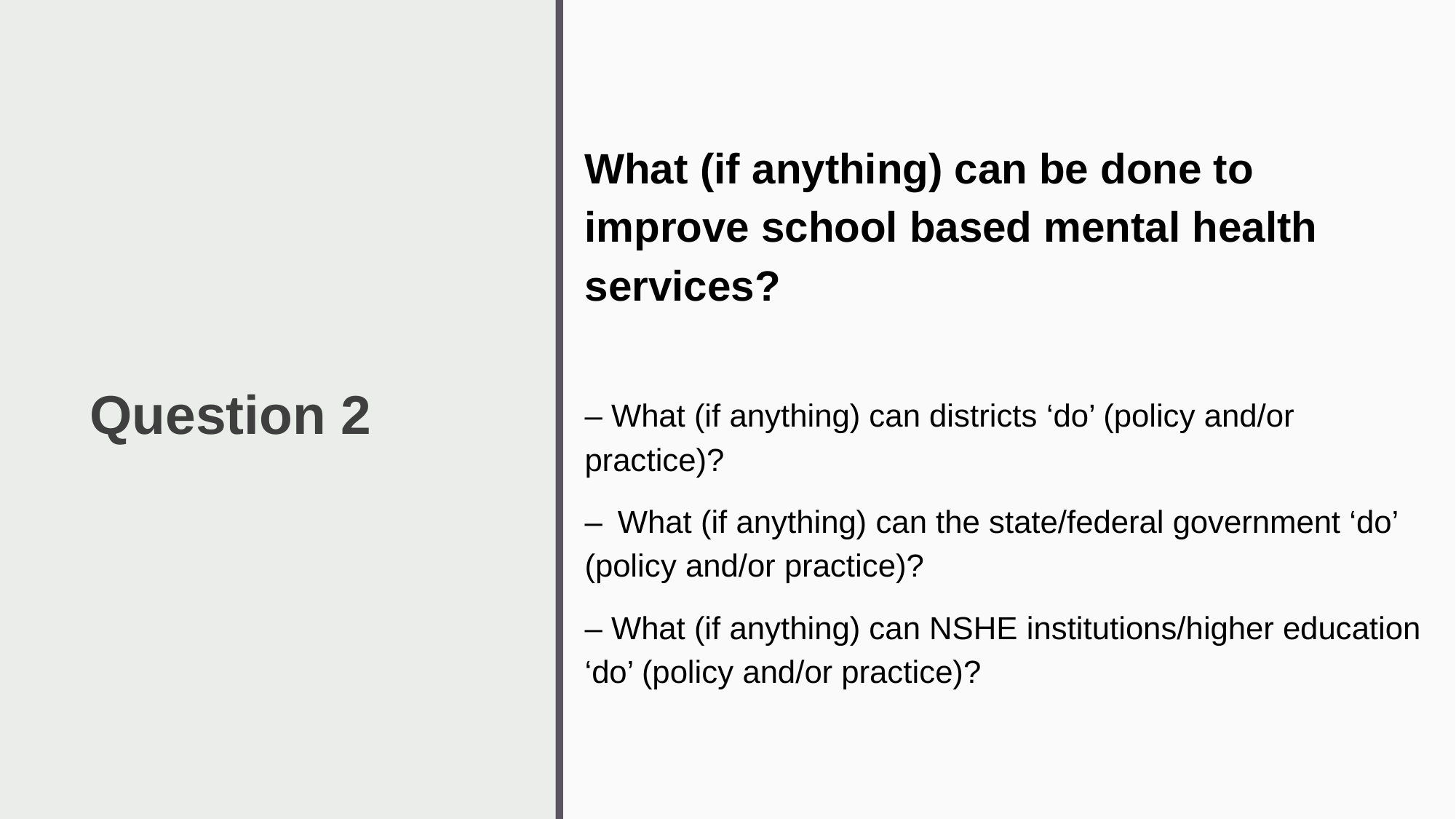

What (if anything) can be done to improve school based mental health services?

– What (if anything) can districts ‘do’ (policy and/or practice)?
–  What (if anything) can the state/federal government ‘do’ (policy and/or practice)?
– What (if anything) can NSHE institutions/higher education ‘do’ (policy and/or practice)?

# Question 2